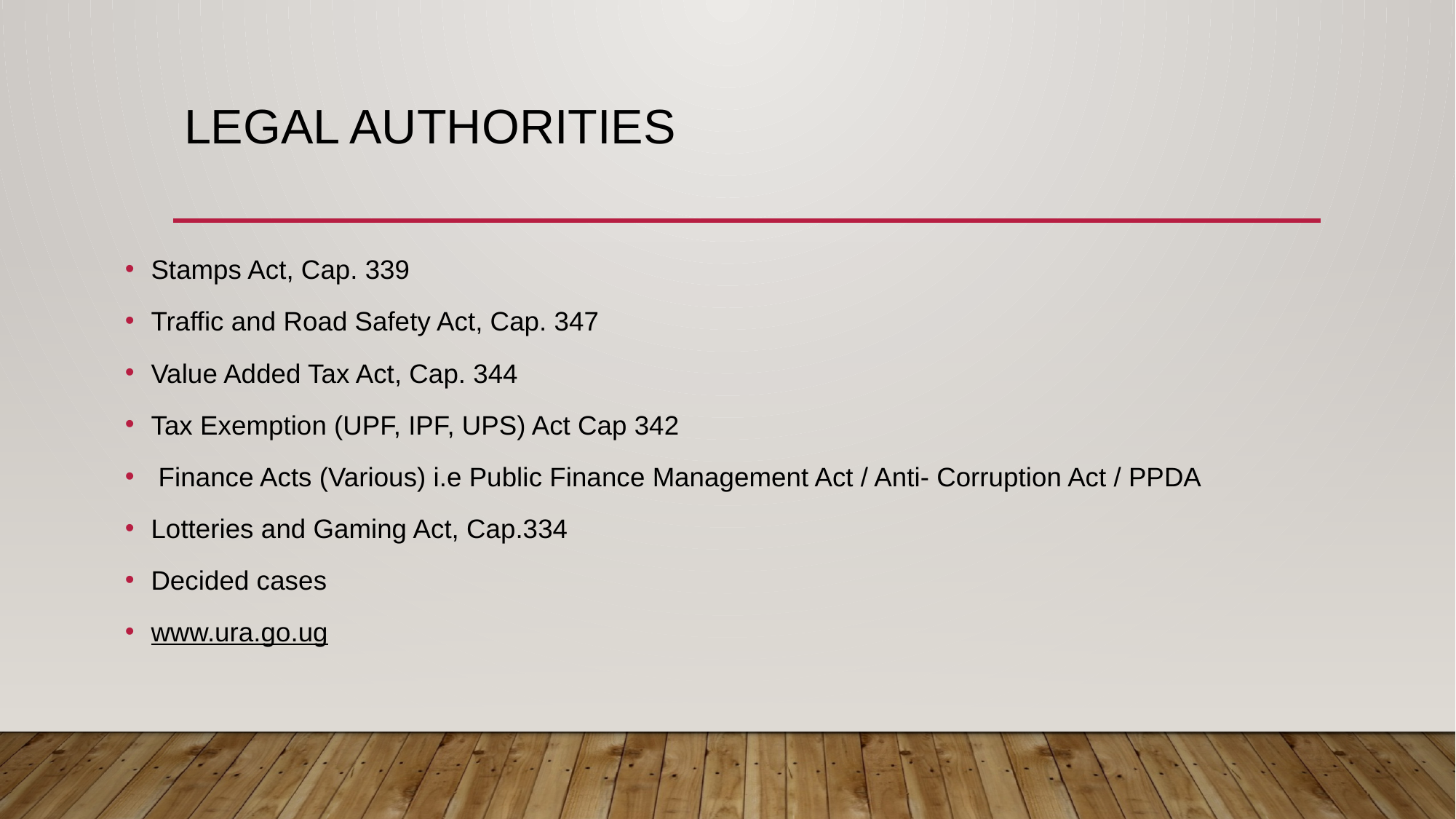

# LEGAL AUTHORITIES
Stamps Act, Cap. 339
Traffic and Road Safety Act, Cap. 347
Value Added Tax Act, Cap. 344
Tax Exemption (UPF, IPF, UPS) Act Cap 342
 Finance Acts (Various) i.e Public Finance Management Act / Anti- Corruption Act / PPDA
Lotteries and Gaming Act, Cap.334
Decided cases
www.ura.go.ug